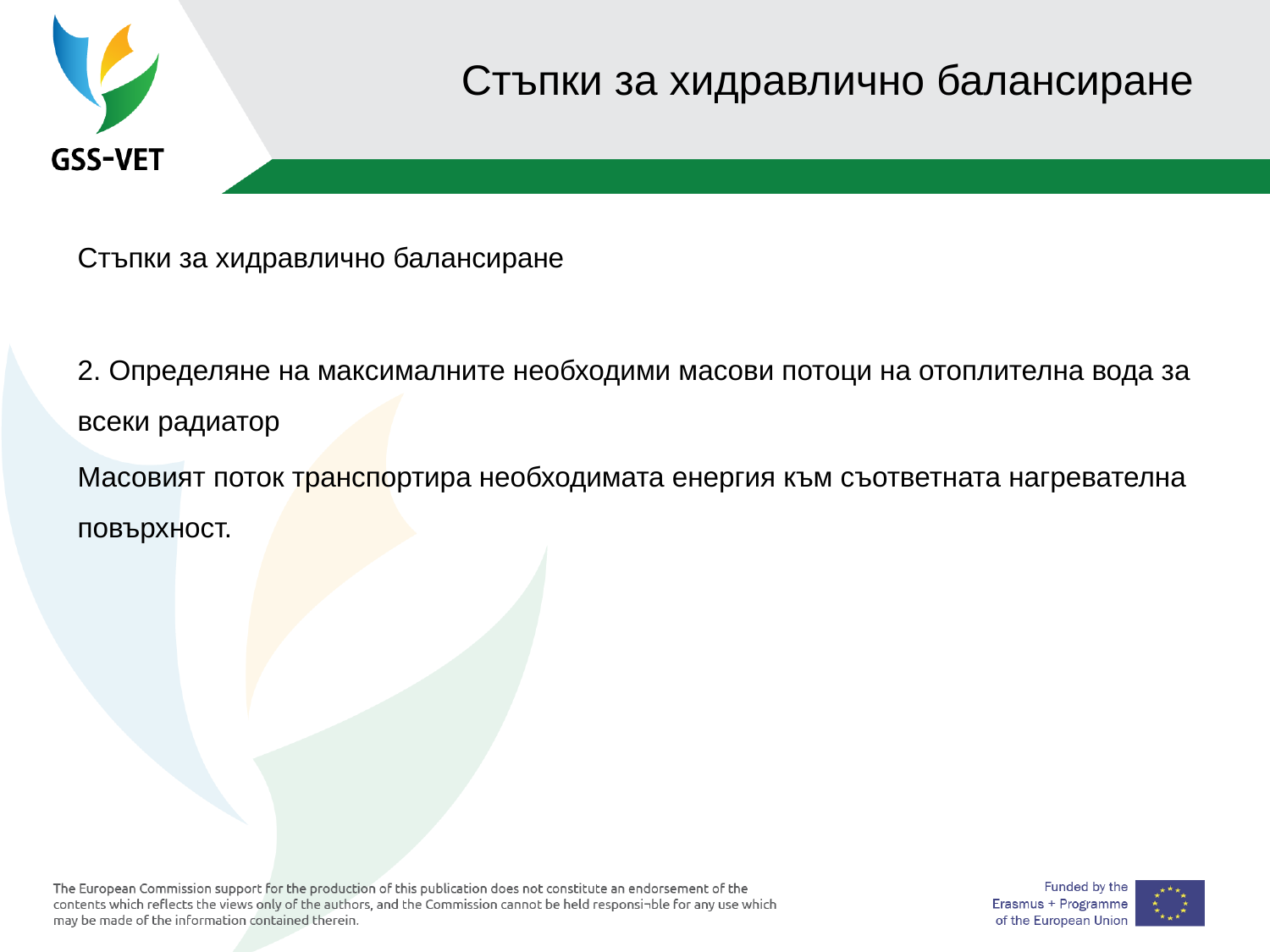

# Стъпки за хидравлично балансиране
Стъпки за хидравлично балансиране

2. Определяне на максималните необходими масови потоци на отоплителна вода за всеки радиатор
Масовият поток транспортира необходимата енергия към съответната нагревателна повърхност.